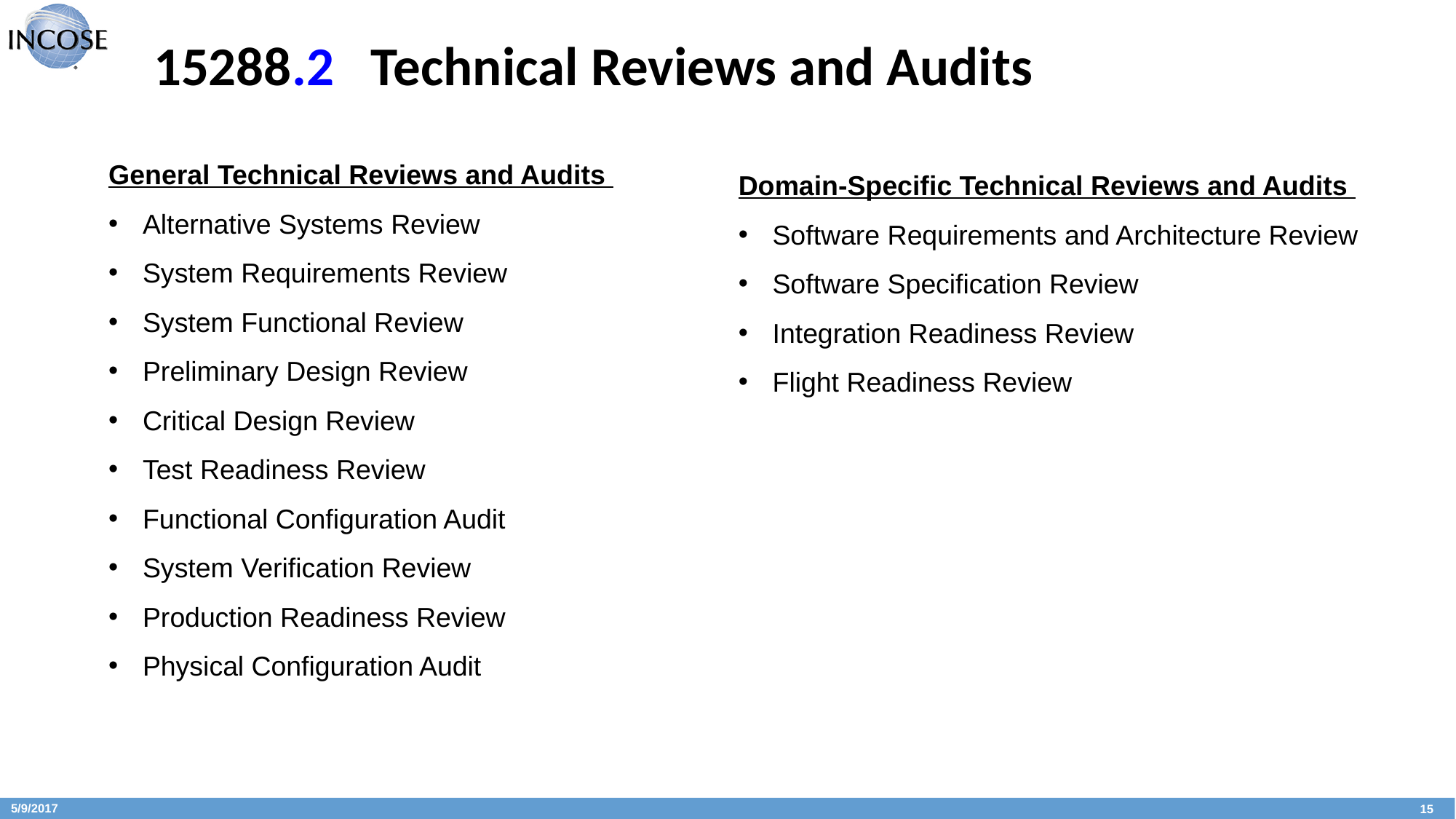

# 15288.2   Technical Reviews and Audits
General Technical Reviews and Audits
Alternative Systems Review
System Requirements Review
System Functional Review
Preliminary Design Review
Critical Design Review
Test Readiness Review
Functional Configuration Audit
System Verification Review
Production Readiness Review
Physical Configuration Audit
Domain-Specific Technical Reviews and Audits
Software Requirements and Architecture Review
Software Specification Review
Integration Readiness Review
Flight Readiness Review